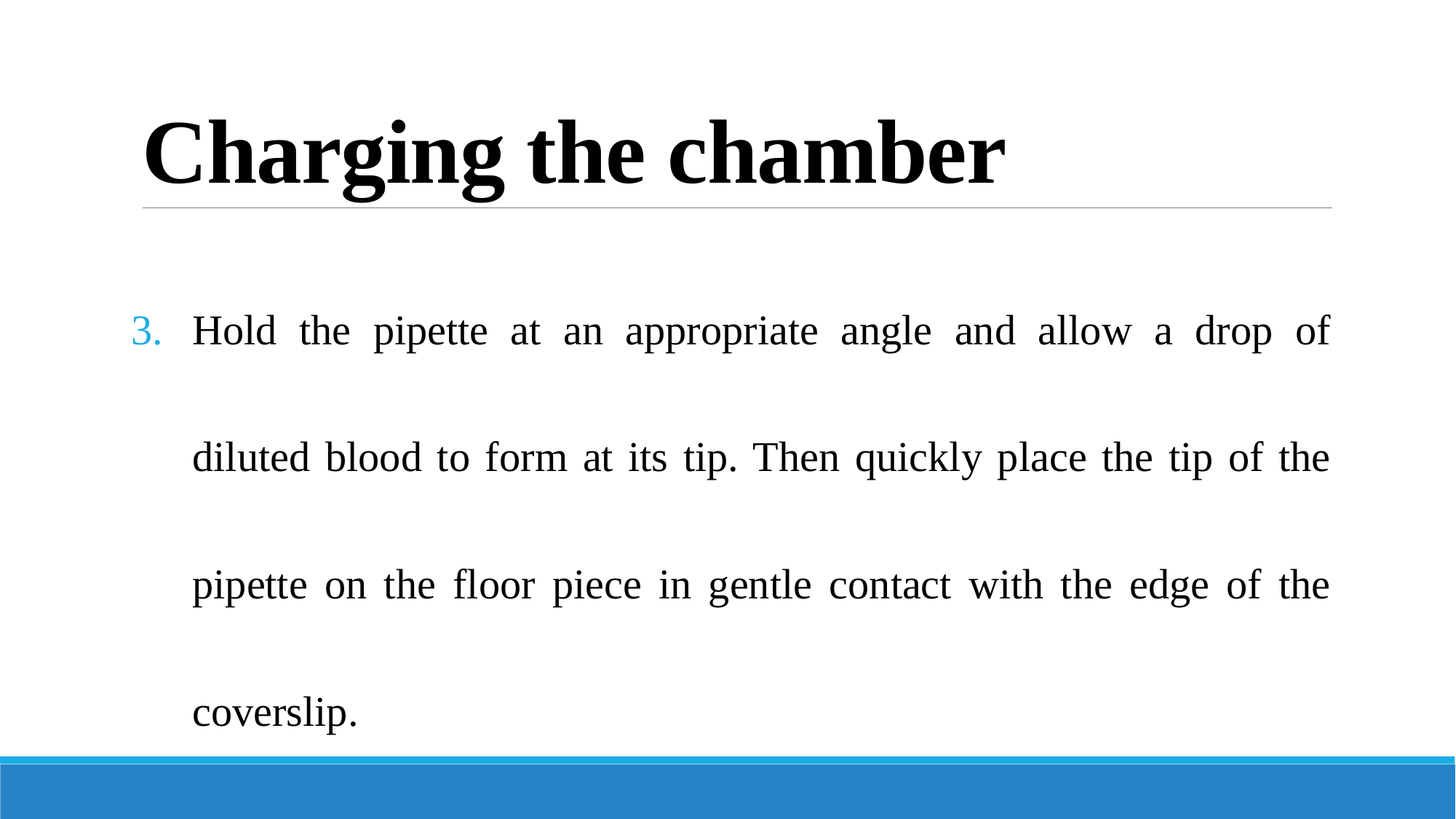

# Charging the chamber
Hold the pipette at an appropriate angle and allow a drop of diluted blood to form at its tip. Then quickly place the tip of the pipette on the floor piece in gentle contact with the edge of the coverslip.